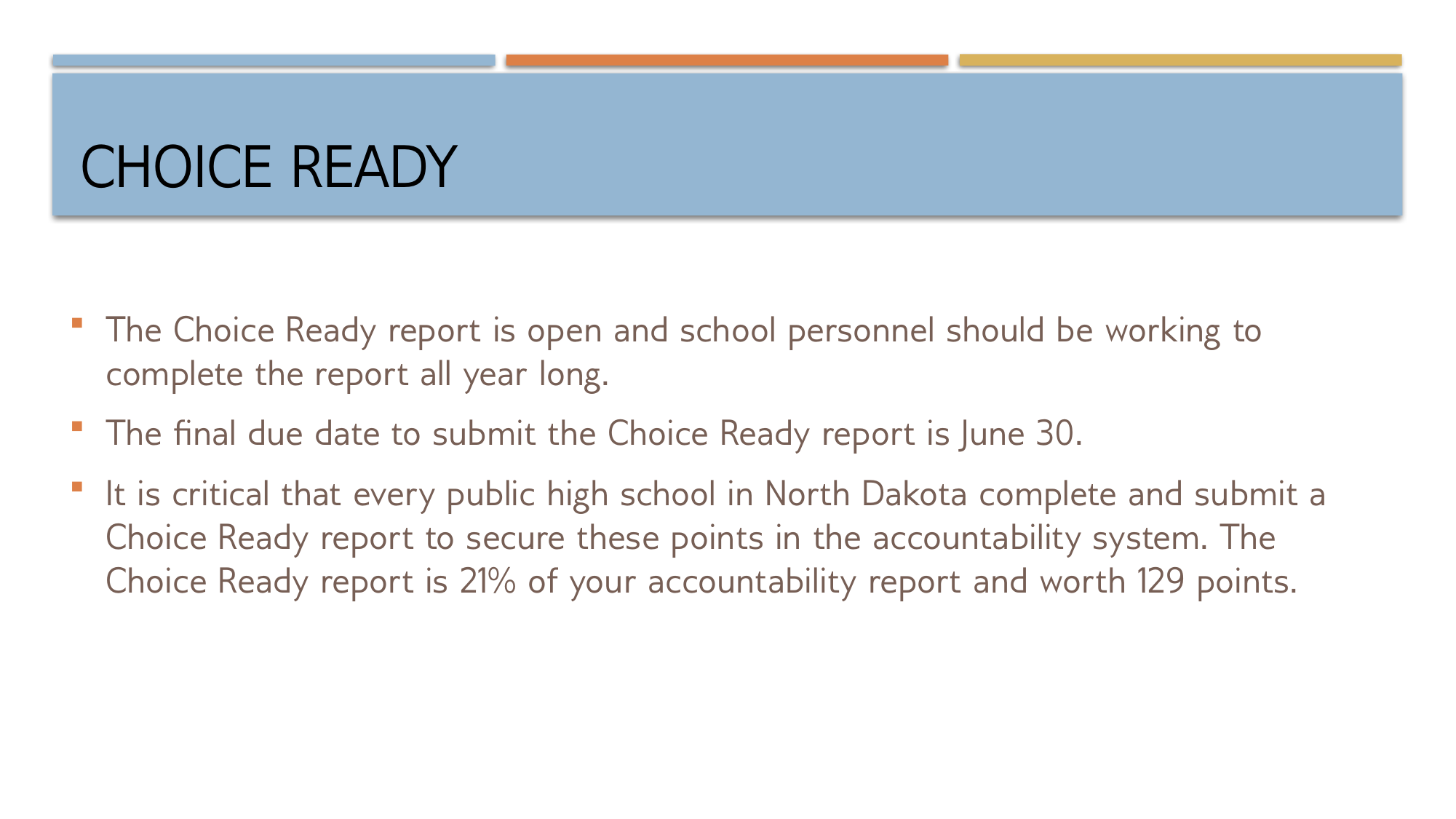

# Choice Ready
The Choice Ready report is open and school personnel should be working to complete the report all year long.
The final due date to submit the Choice Ready report is June 30.
It is critical that every public high school in North Dakota complete and submit a Choice Ready report to secure these points in the accountability system. The Choice Ready report is 21% of your accountability report and worth 129 points.